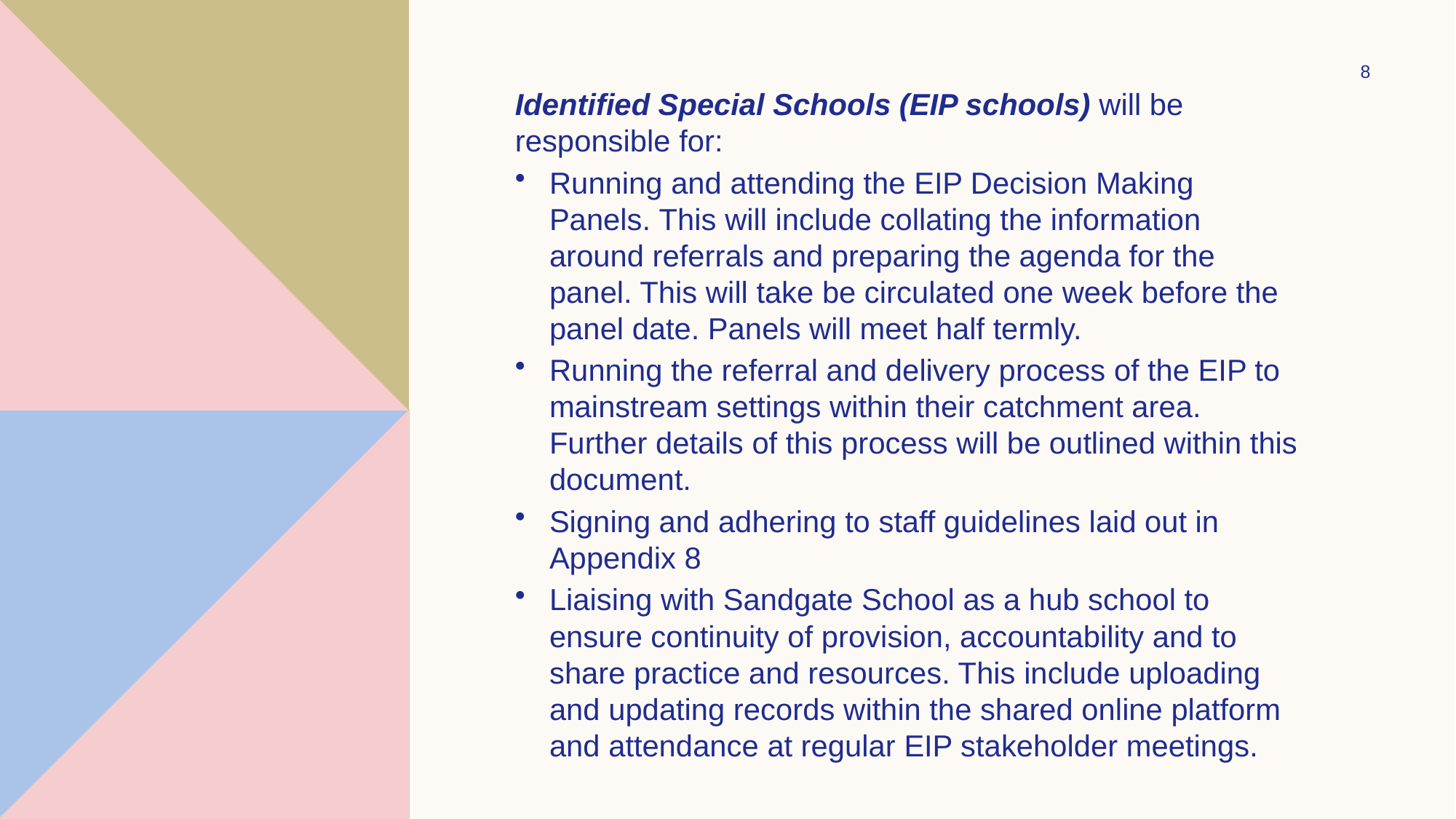

8
Identified Special Schools (EIP schools) will be responsible for:
Running and attending the EIP Decision Making Panels. This will include collating the information around referrals and preparing the agenda for the panel. This will take be circulated one week before the panel date. Panels will meet half termly.
Running the referral and delivery process of the EIP to mainstream settings within their catchment area. Further details of this process will be outlined within this document.
Signing and adhering to staff guidelines laid out in Appendix 8
Liaising with Sandgate School as a hub school to ensure continuity of provision, accountability and to share practice and resources. This include uploading and updating records within the shared online platform and attendance at regular EIP stakeholder meetings.